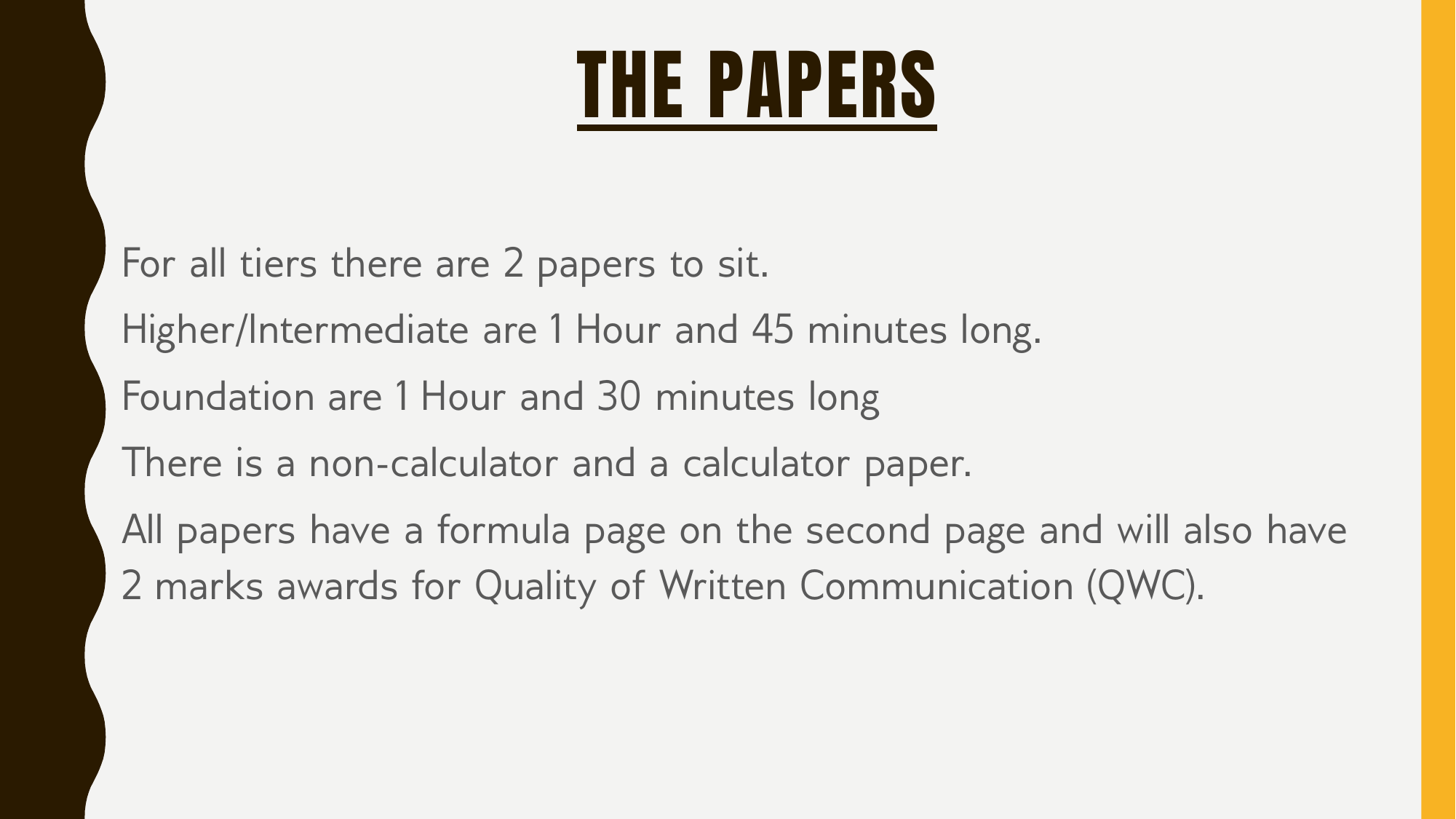

# The Papers
For all tiers there are 2 papers to sit.
Higher/Intermediate are 1 Hour and 45 minutes long.
Foundation are 1 Hour and 30 minutes long
There is a non-calculator and a calculator paper.
All papers have a formula page on the second page and will also have 2 marks awards for Quality of Written Communication (QWC).